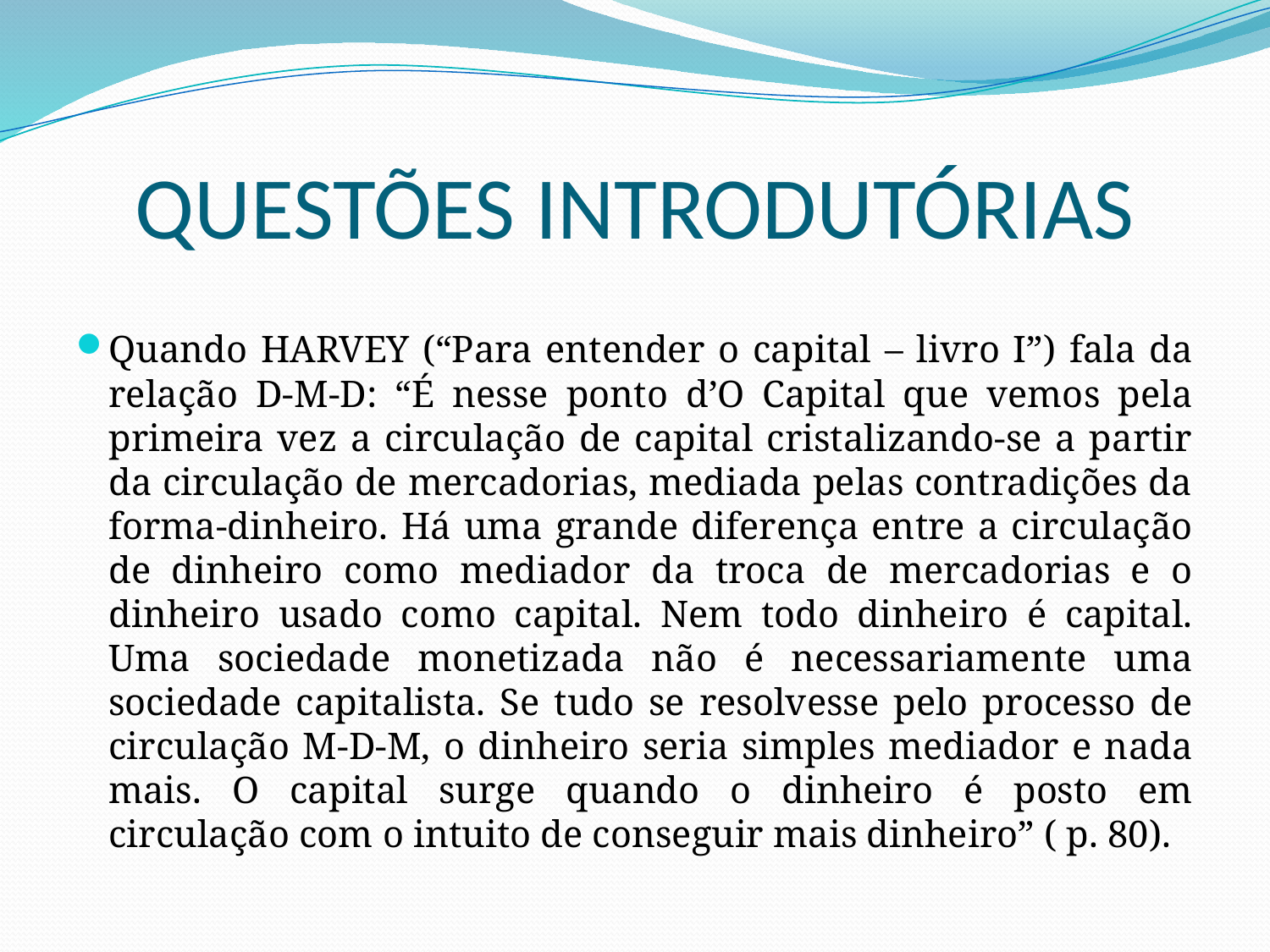

# QUESTÕES INTRODUTÓRIAS

Quando HARVEY (“Para entender o capital – livro I”) fala da relação D-M-D: “É nesse ponto d’O Capital que vemos pela primeira vez a circulação de capital cristalizando-se a partir da circulação de mercadorias, mediada pelas contradições da forma-dinheiro. Há uma grande diferença entre a circulação de dinheiro como mediador da troca de mercadorias e o dinheiro usado como capital. Nem todo dinheiro é capital. Uma sociedade monetizada não é necessariamente uma sociedade capitalista. Se tudo se resolvesse pelo processo de circulação M-D-M, o dinheiro seria simples mediador e nada mais. O capital surge quando o dinheiro é posto em circulação com o intuito de conseguir mais dinheiro” ( p. 80).